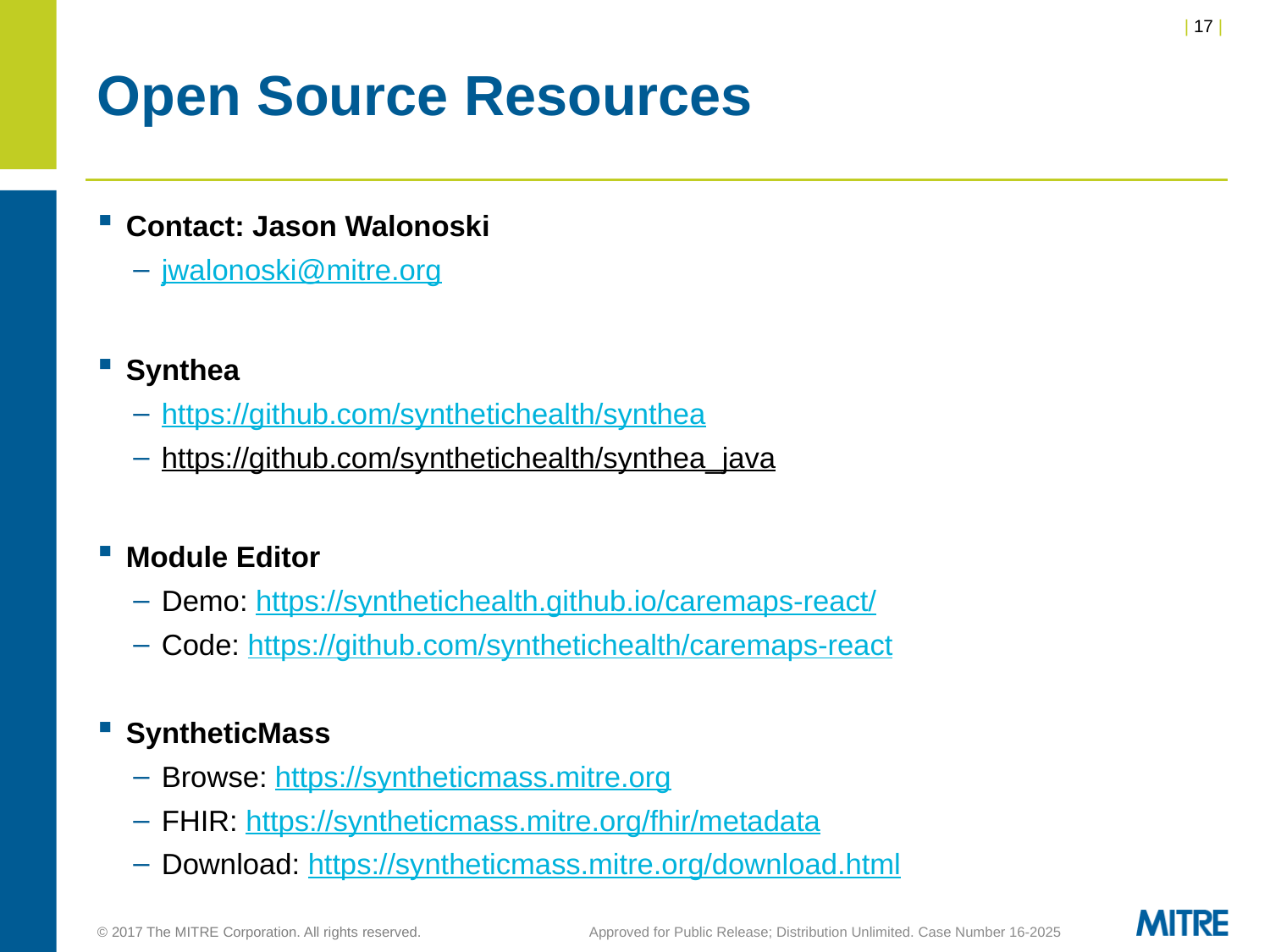

# Open Source Resources
Contact: Jason Walonoski
jwalonoski@mitre.org

Synthea
https://github.com/synthetichealth/synthea
https://github.com/synthetichealth/synthea_java

Module Editor
Demo: https://synthetichealth.github.io/caremaps-react/
Code: https://github.com/synthetichealth/caremaps-react

SyntheticMass
Browse: https://syntheticmass.mitre.org
FHIR: https://syntheticmass.mitre.org/fhir/metadata
Download: https://syntheticmass.mitre.org/download.html